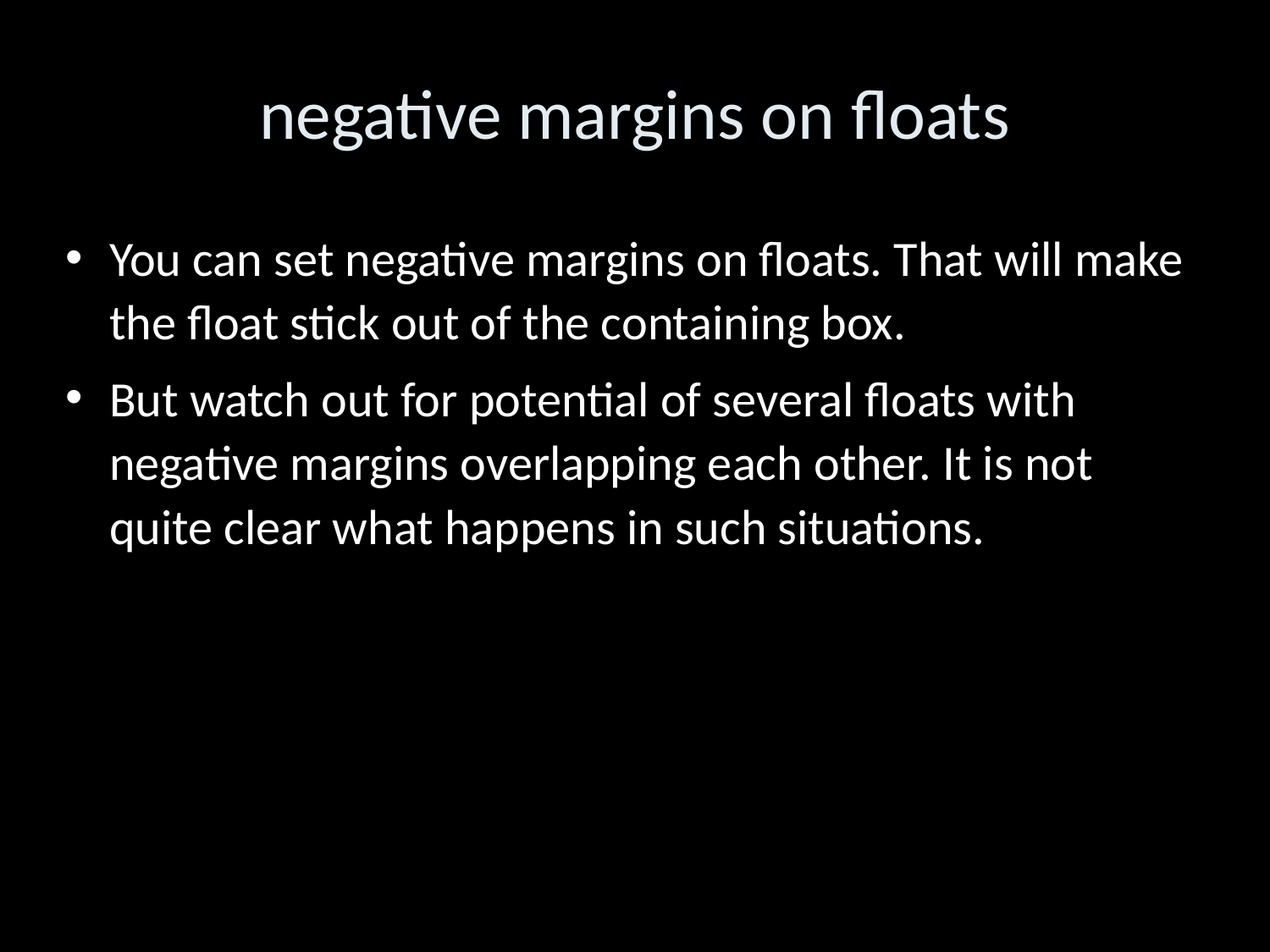

negative margins on floats
You can set negative margins on floats. That will make the float stick out of the containing box.
But watch out for potential of several floats with negative margins overlapping each other. It is not quite clear what happens in such situations.